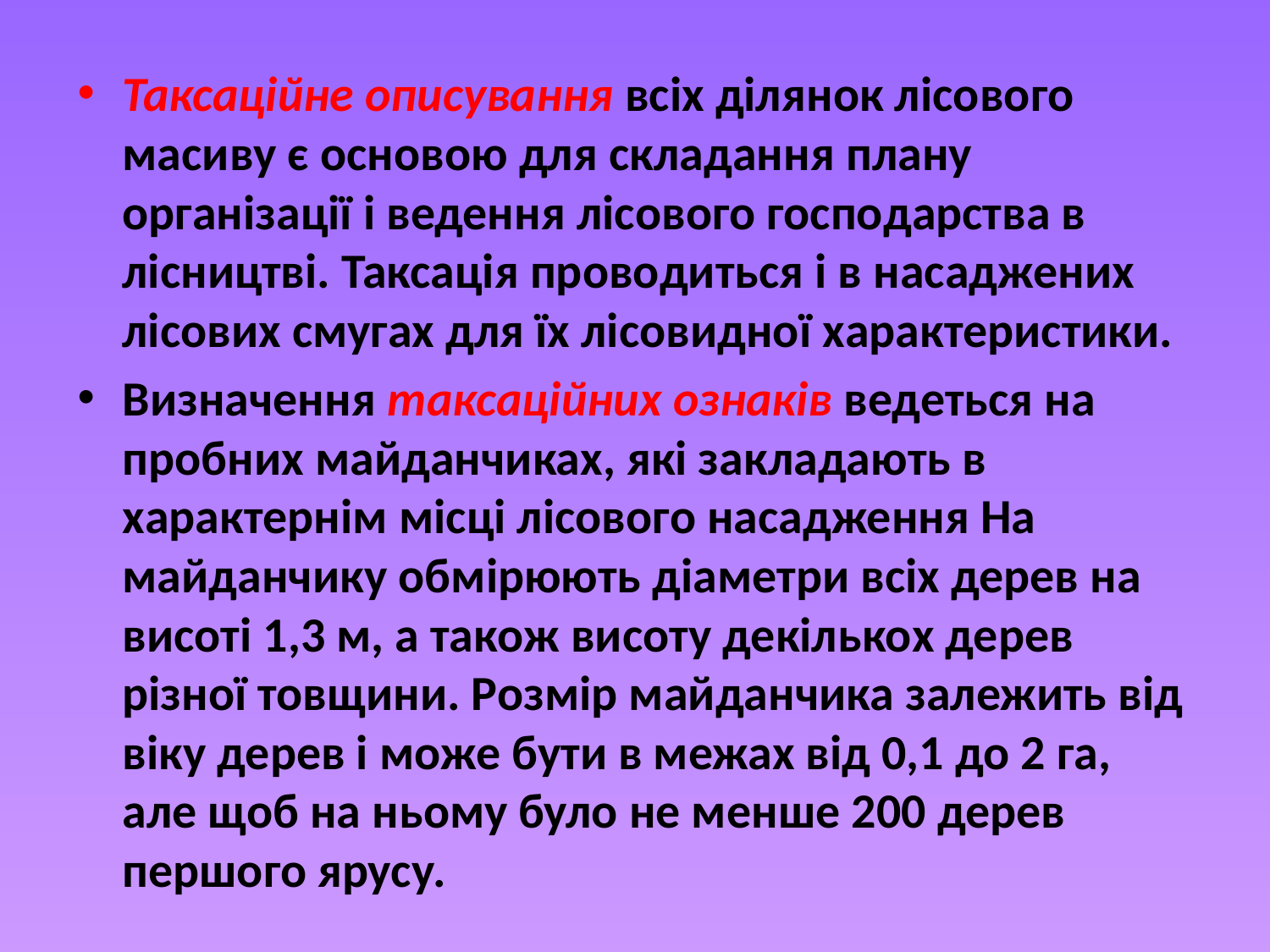

Таксаційне описування всіх ділянок лісового масиву є основою для складання плану організації і ведення лісового господарства в лісництві. Таксація проводиться і в насаджених лісових смугах для їх лісовидної характеристики.
Визначення таксаційних ознаків ведеться на пробних майданчиках, які закладають в характернім місці лісового насадження На майданчику обмірюють діаметри всіх дерев на висоті 1,3 м, а також висоту декількох дерев різної товщини. Розмір майданчика залежить від віку дерев і може бути в межах від 0,1 до 2 га, але щоб на ньому було не менше 200 дерев першого ярусу.